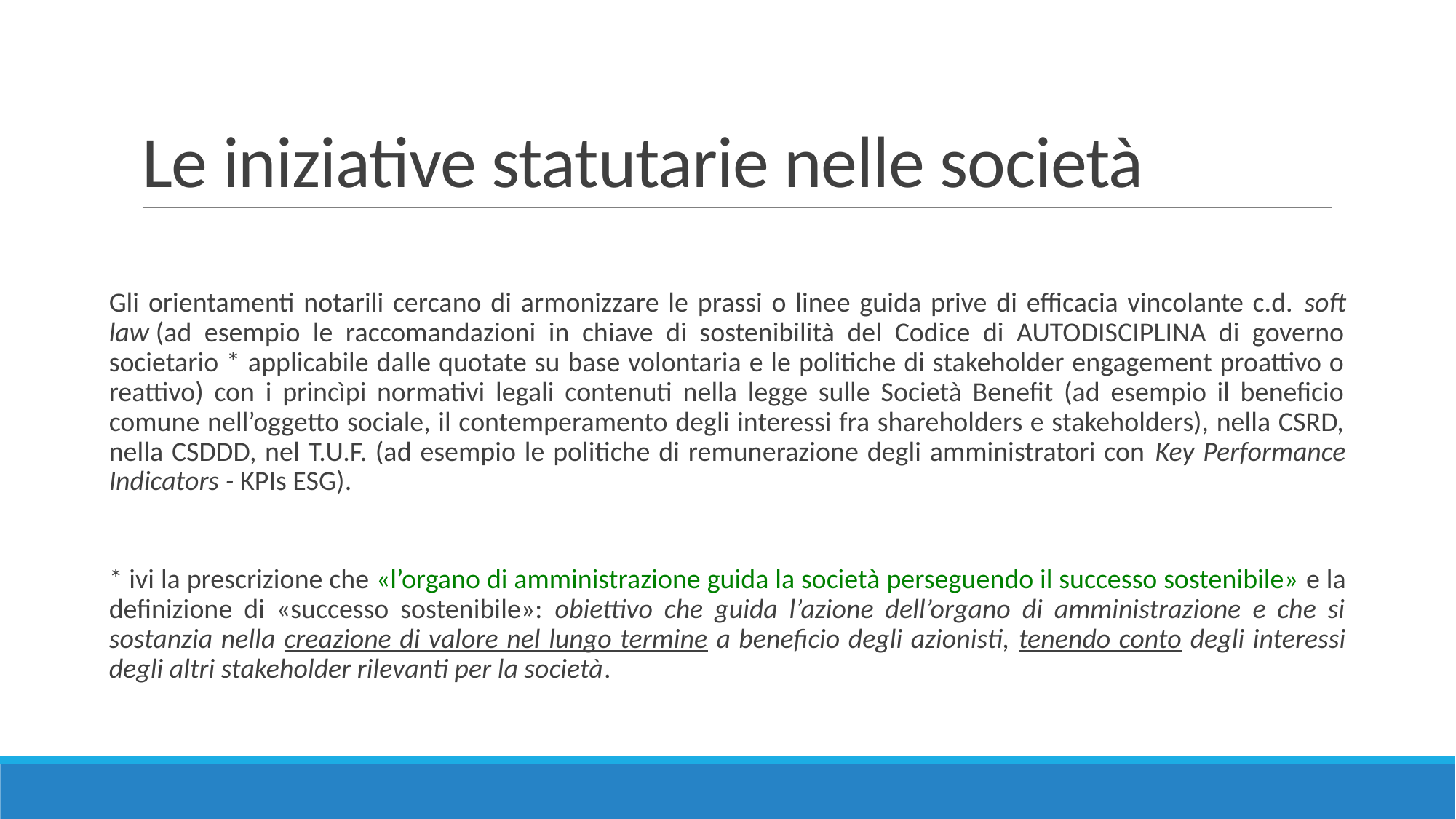

# Le iniziative statutarie nelle società
Gli orientamenti notarili cercano di armonizzare le prassi o linee guida prive di efficacia vincolante c.d. soft law (ad esempio le raccomandazioni in chiave di sostenibilità del Codice di AUTODISCIPLINA di governo societario * applicabile dalle quotate su base volontaria e le politiche di stakeholder engagement proattivo o reattivo) con i princìpi normativi legali contenuti nella legge sulle Società Benefit (ad esempio il beneficio comune nell’oggetto sociale, il contemperamento degli interessi fra shareholders e stakeholders), nella CSRD, nella CSDDD, nel T.U.F. (ad esempio le politiche di remunerazione degli amministratori con Key Performance Indicators - KPIs ESG).

* ivi la prescrizione che «l’organo di amministrazione guida la società perseguendo il successo sostenibile» e la definizione di «successo sostenibile»: obiettivo che guida l’azione dell’organo di amministrazione e che si sostanzia nella creazione di valore nel lungo termine a beneficio degli azionisti, tenendo conto degli interessi degli altri stakeholder rilevanti per la società.